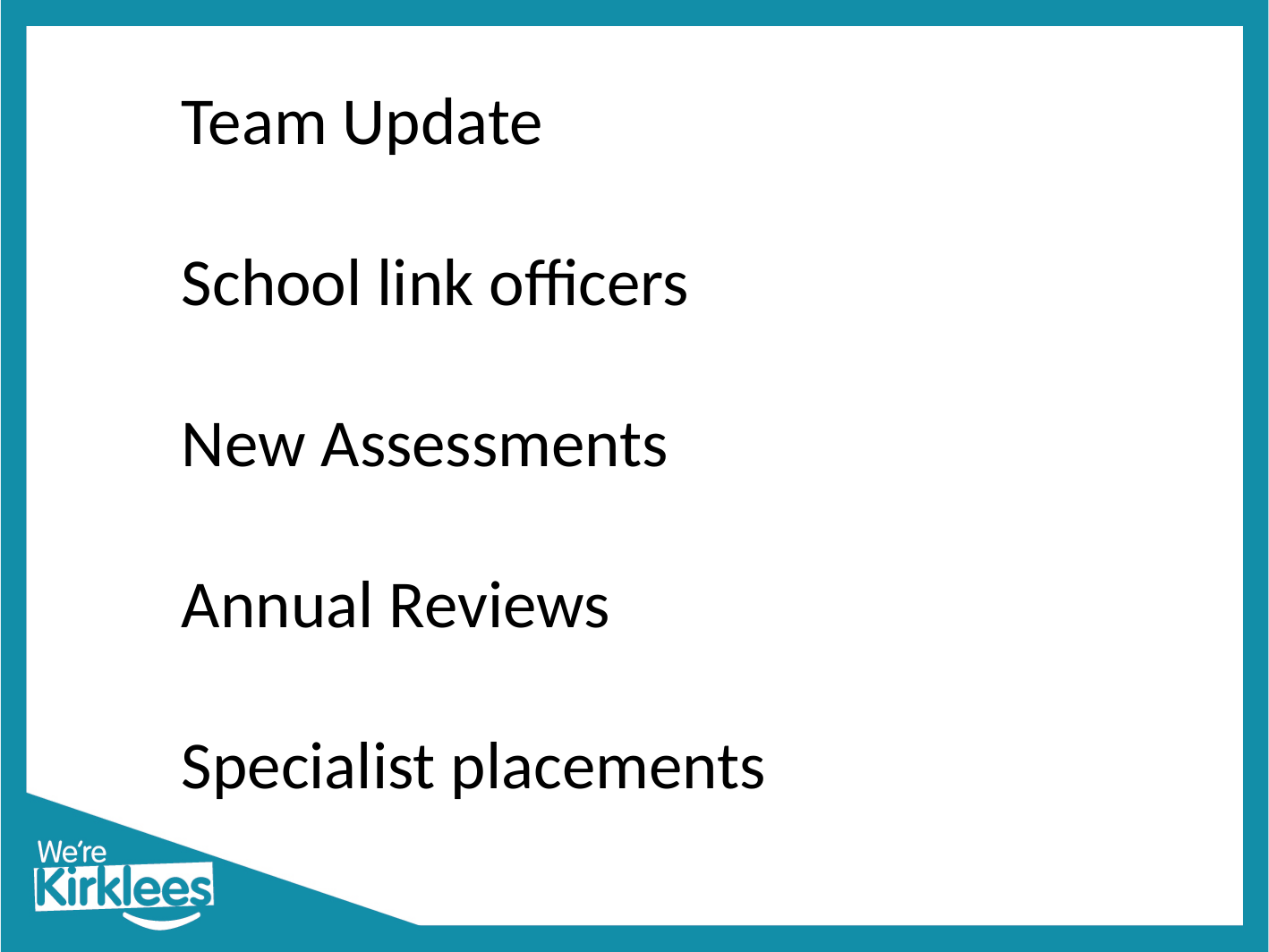

# Team Update School link officers New Assessments Annual Reviews Specialist placements